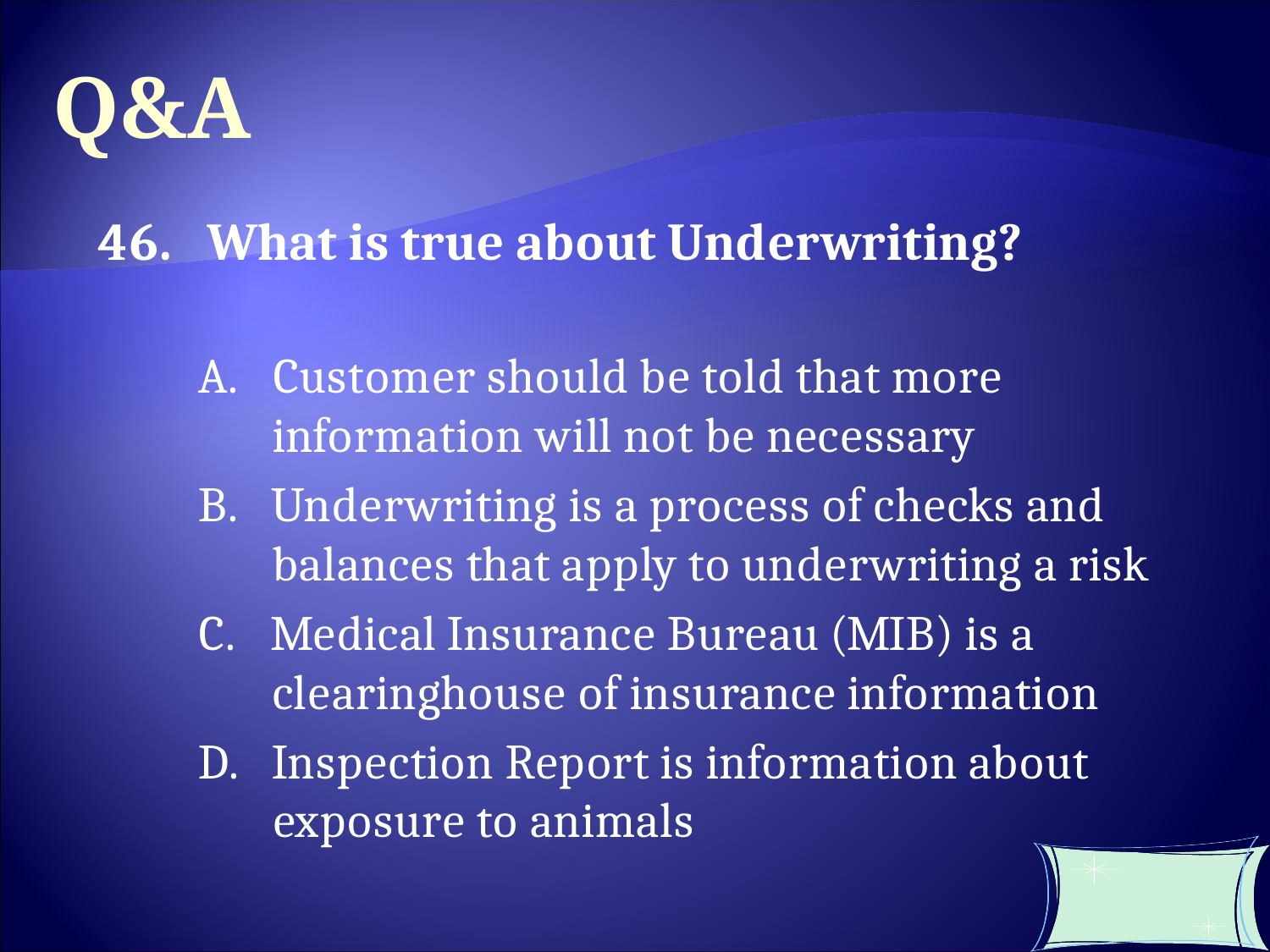

Q&A
46.   What is true about Underwriting?

Customer should be told that more information will not be necessary
Underwriting is a process of checks and balances that apply to underwriting a risk
Medical Insurance Bureau (MIB) is a clearinghouse of insurance information
Inspection Report is information about exposure to animals